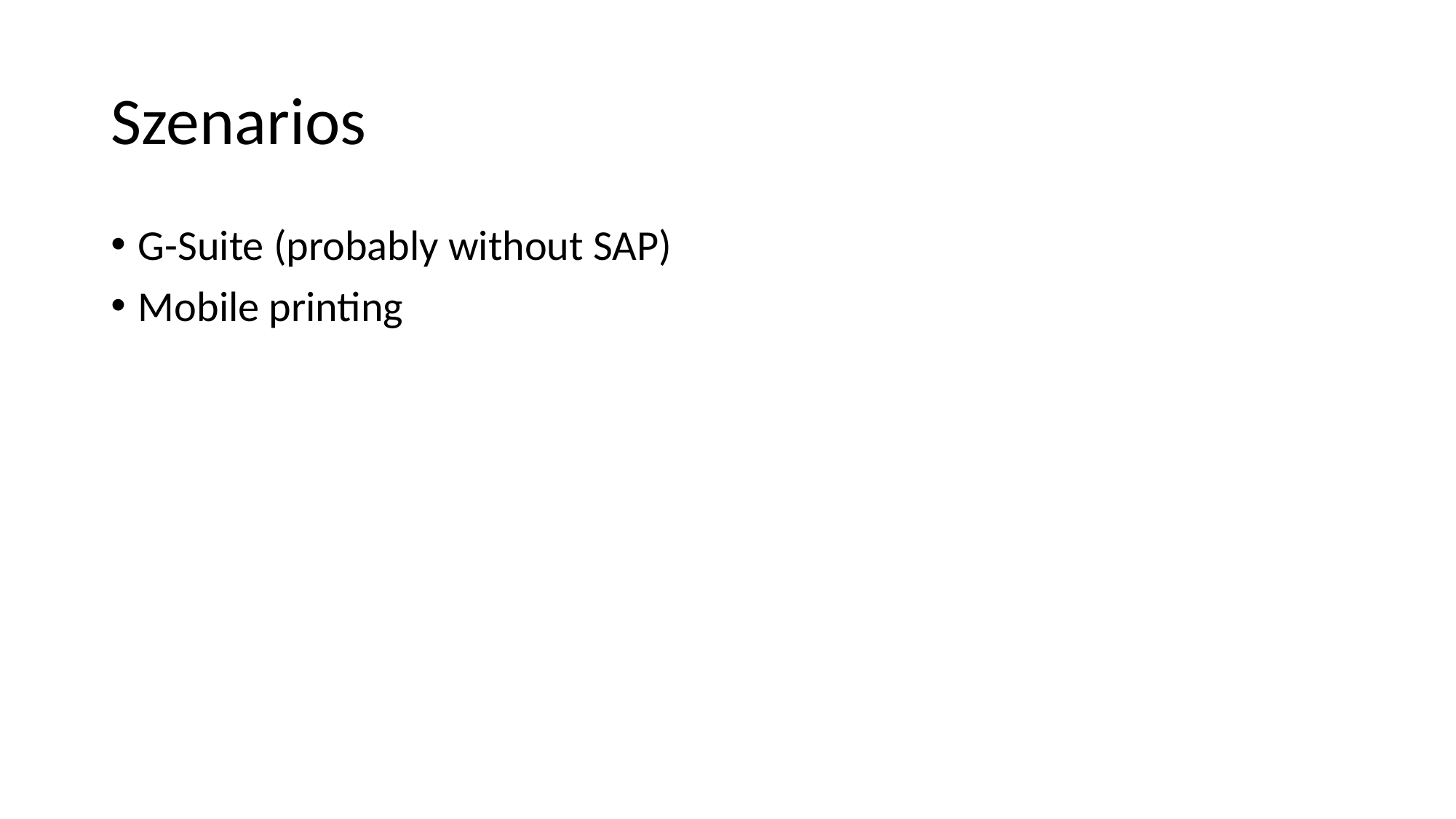

# Szenarios
G-Suite (probably without SAP)
Mobile printing